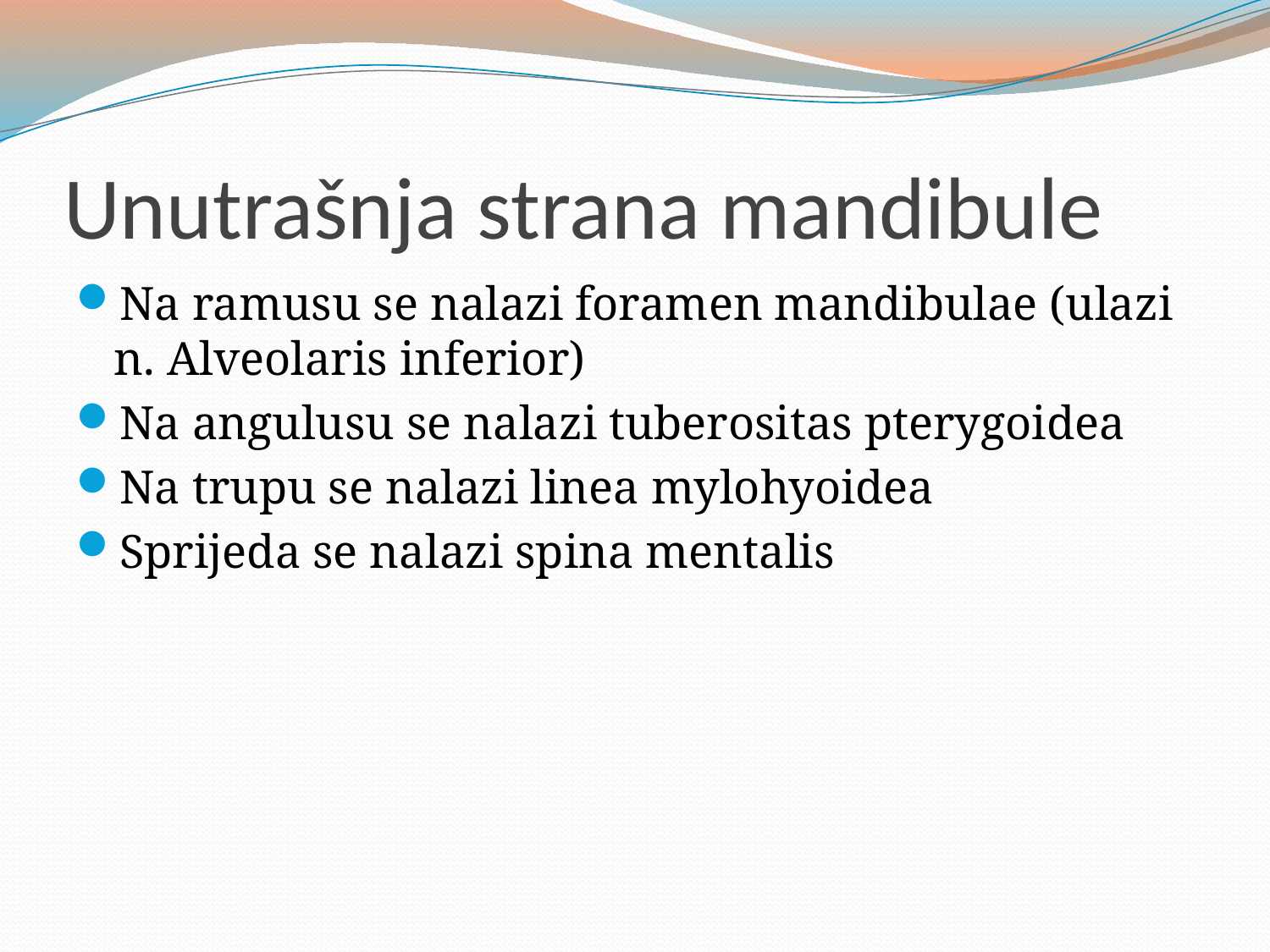

# Unutrašnja strana mandibule
Na ramusu se nalazi foramen mandibulae (ulazi n. Alveolaris inferior)
Na angulusu se nalazi tuberositas pterygoidea
Na trupu se nalazi linea mylohyoidea
Sprijeda se nalazi spina mentalis